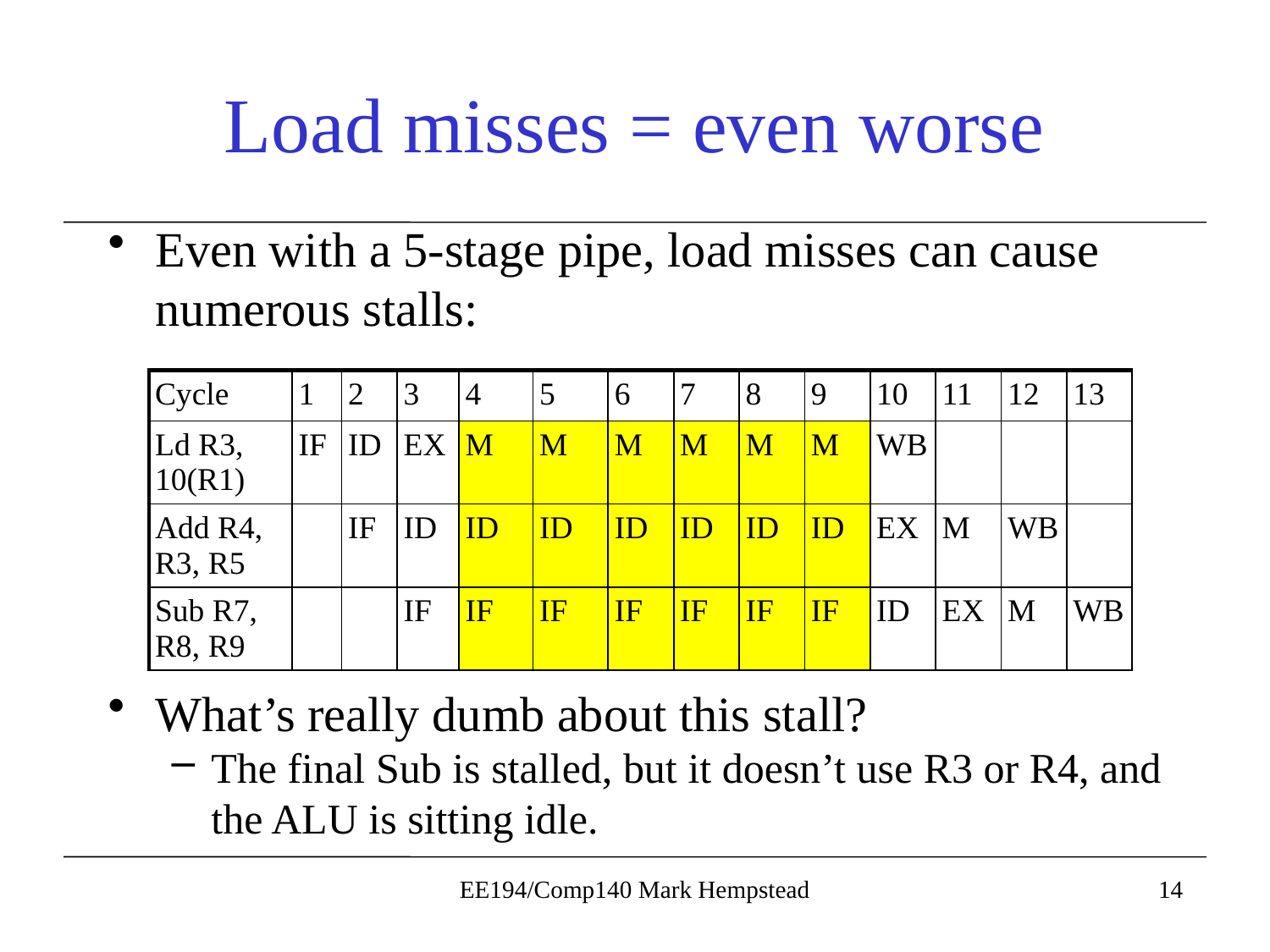

# Load misses = even worse
Even with a 5-stage pipe, load misses can cause numerous stalls:

What’s really dumb about this stall?
The final Sub is stalled, but it doesn’t use R3 or R4, and the ALU is sitting idle.

| Cycle | 1 | 2 | 3 | 4 | 5 | 6 | 7 | 8 | 9 | 10 | 11 | 12 | 13 |
| --- | --- | --- | --- | --- | --- | --- | --- | --- | --- | --- | --- | --- | --- |
| Ld R3, 10(R1) | IF | ID | EX | M | M | M | M | M | M | WB |  |  |  |
| Add R4, R3, R5 |  | IF | ID | ID | ID | ID | ID | ID | ID | EX | M | WB |  |
| Sub R7, R8, R9 |  |  | IF | IF | IF | IF | IF | IF | IF | ID | EX | M | WB |
EE194/Comp140 Mark Hempstead